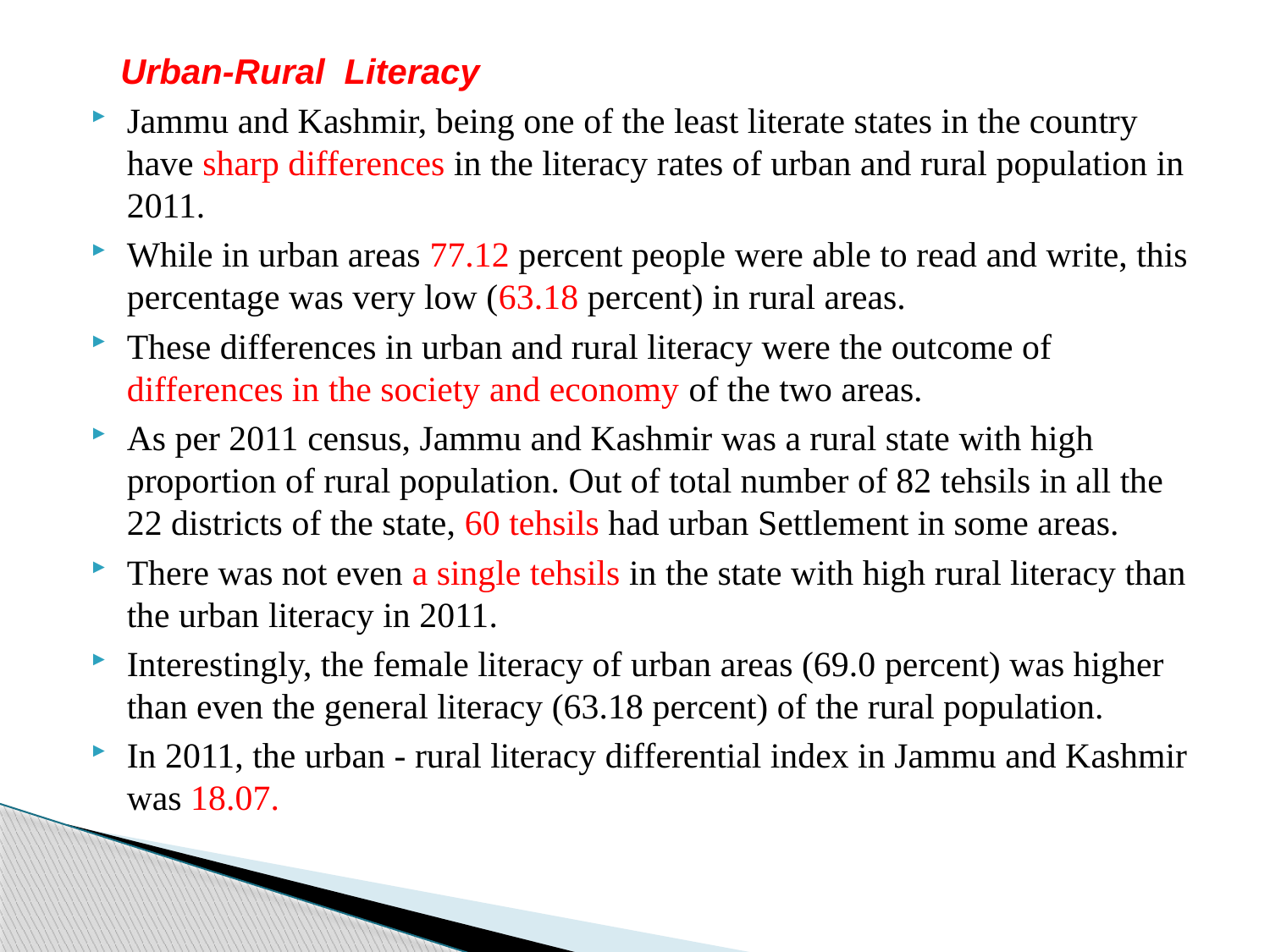

Urban-Rural  Literacy
Jammu and Kashmir, being one of the least literate states in the country have sharp differences in the literacy rates of urban and rural population in 2011.
While in urban areas 77.12 percent people were able to read and write, this percentage was very low (63.18 percent) in rural areas.
These differences in urban and rural literacy were the outcome of differences in the society and economy of the two areas.
As per 2011 census, Jammu and Kashmir was a rural state with high proportion of rural population. Out of total number of 82 tehsils in all the 22 districts of the state, 60 tehsils had urban Settlement in some areas.
There was not even a single tehsils in the state with high rural literacy than the urban literacy in 2011.
Interestingly, the female literacy of urban areas (69.0 percent) was higher than even the general literacy (63.18 percent) of the rural population.
In 2011, the urban - rural literacy differential index in Jammu and Kashmir was 18.07.